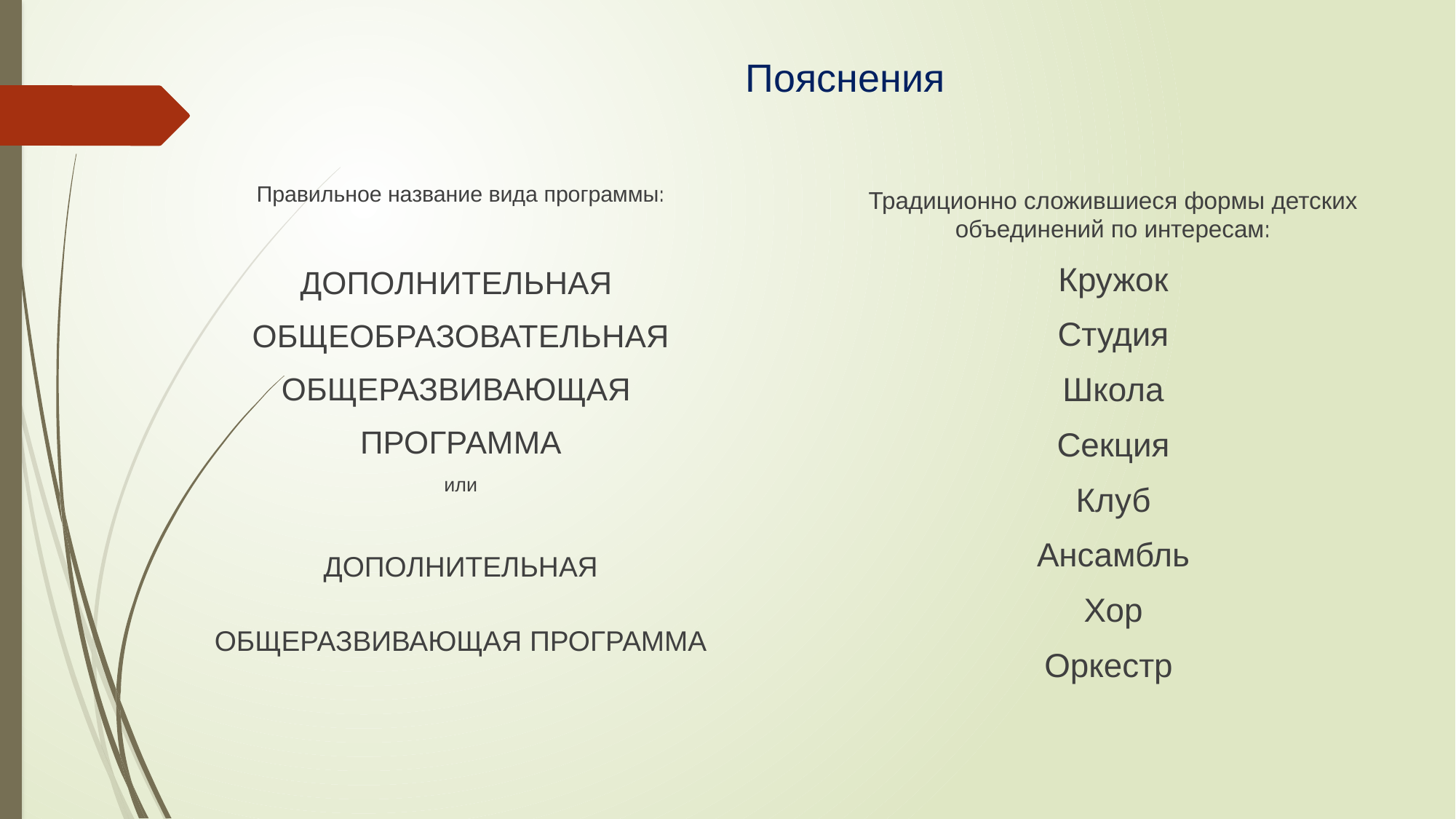

# Пояснения
Правильное название вида программы:

ДОПОЛНИТЕЛЬНАЯ
ОБЩЕОБРАЗОВАТЕЛЬНАЯ
ОБЩЕРАЗВИВАЮЩАЯ
ПРОГРАММА
или
ДОПОЛНИТЕЛЬНАЯ ОБЩЕРАЗВИВАЮЩАЯ ПРОГРАММА

Традиционно сложившиеся формы детских объединений по интересам:
Кружок
Студия
Школа
Секция
Клуб
Ансамбль
Хор
Оркестр